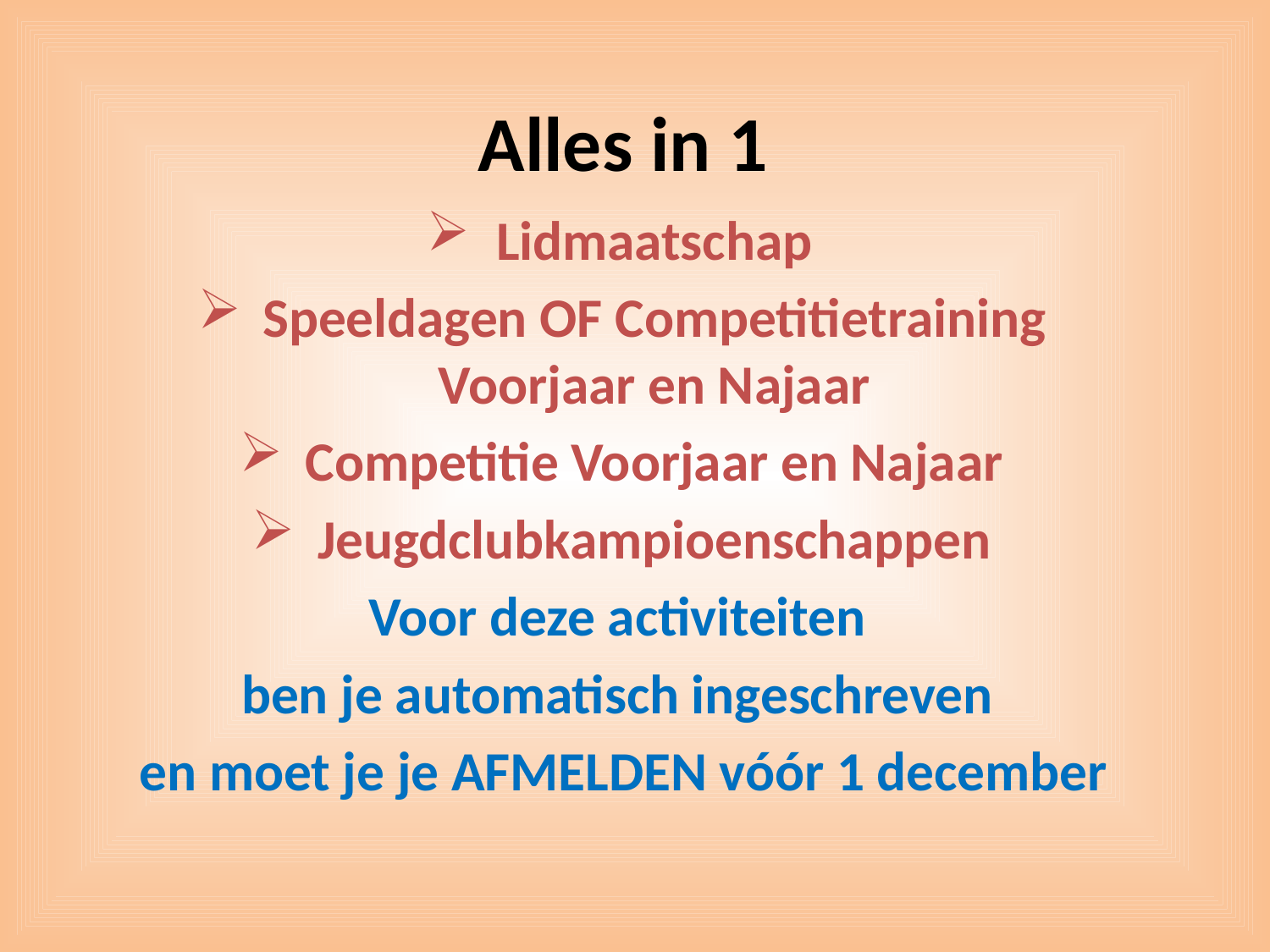

# Alles in 1
Lidmaatschap
Speeldagen OF Competitietraining Voorjaar en Najaar
Competitie Voorjaar en Najaar
Jeugdclubkampioenschappen
Voor deze activiteiten
ben je automatisch ingeschreven
en moet je je AFMELDEN vóór 1 december